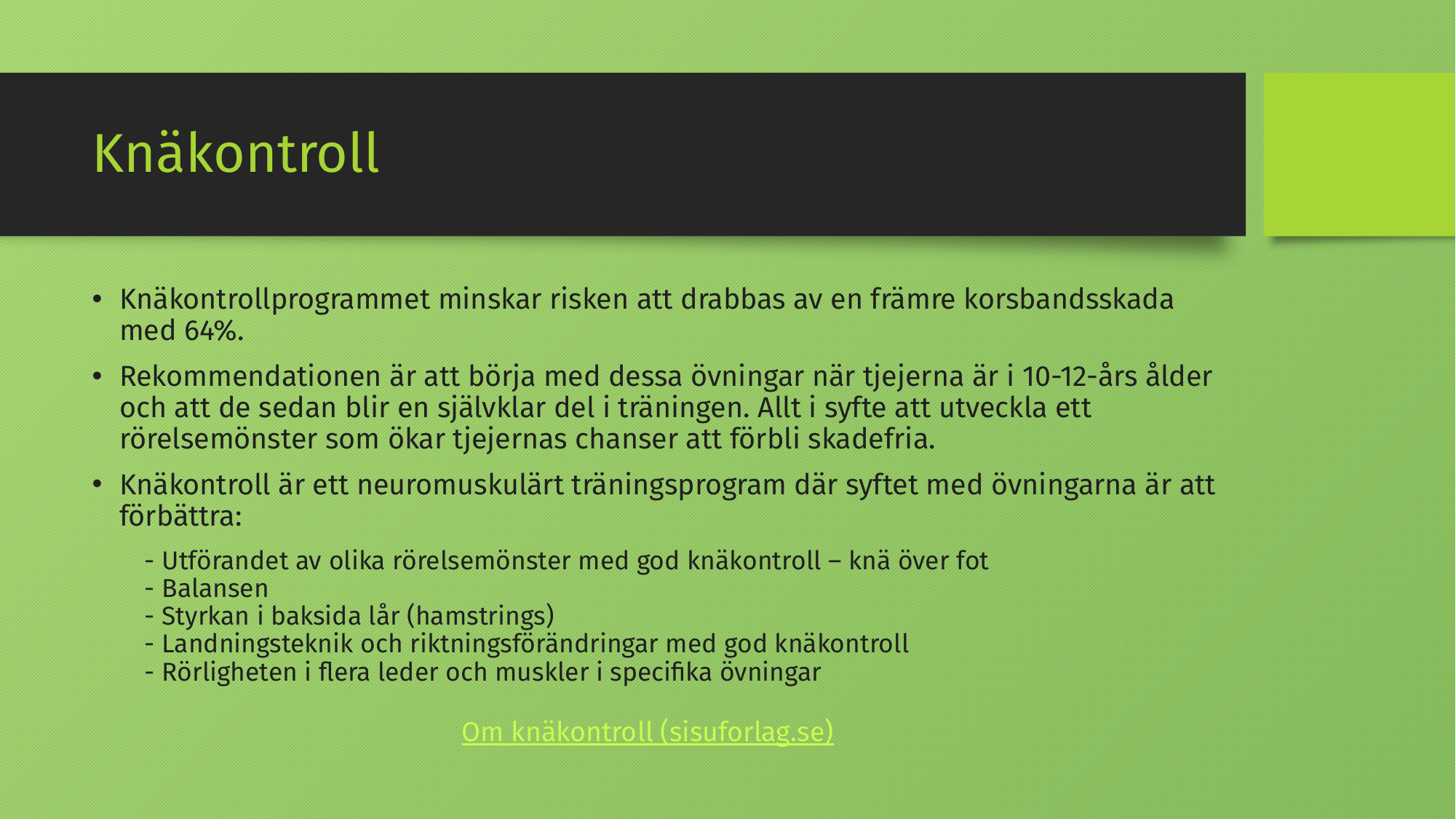

# Knäkontroll
Knäkontrollprogrammet minskar risken att drabbas av en främre korsbandsskada med 64%.
Rekommendationen är att börja med dessa övningar när tjejerna är i 10-12-års ålder och att de sedan blir en självklar del i träningen. Allt i syfte att utveckla ett rörelsemönster som ökar tjejernas chanser att förbli skadefria.
Knäkontroll är ett neuromuskulärt träningsprogram där syftet med övningarna är att förbättra:
- Utförandet av olika rörelsemönster med god knäkontroll – knä över fot       
- Balansen
- Styrkan i baksida lår (hamstrings)
- Landningsteknik och riktningsförändringar med god knäkontroll
- Rörligheten i flera leder och muskler i specifika övningar

Om knäkontroll (sisuforlag.se)